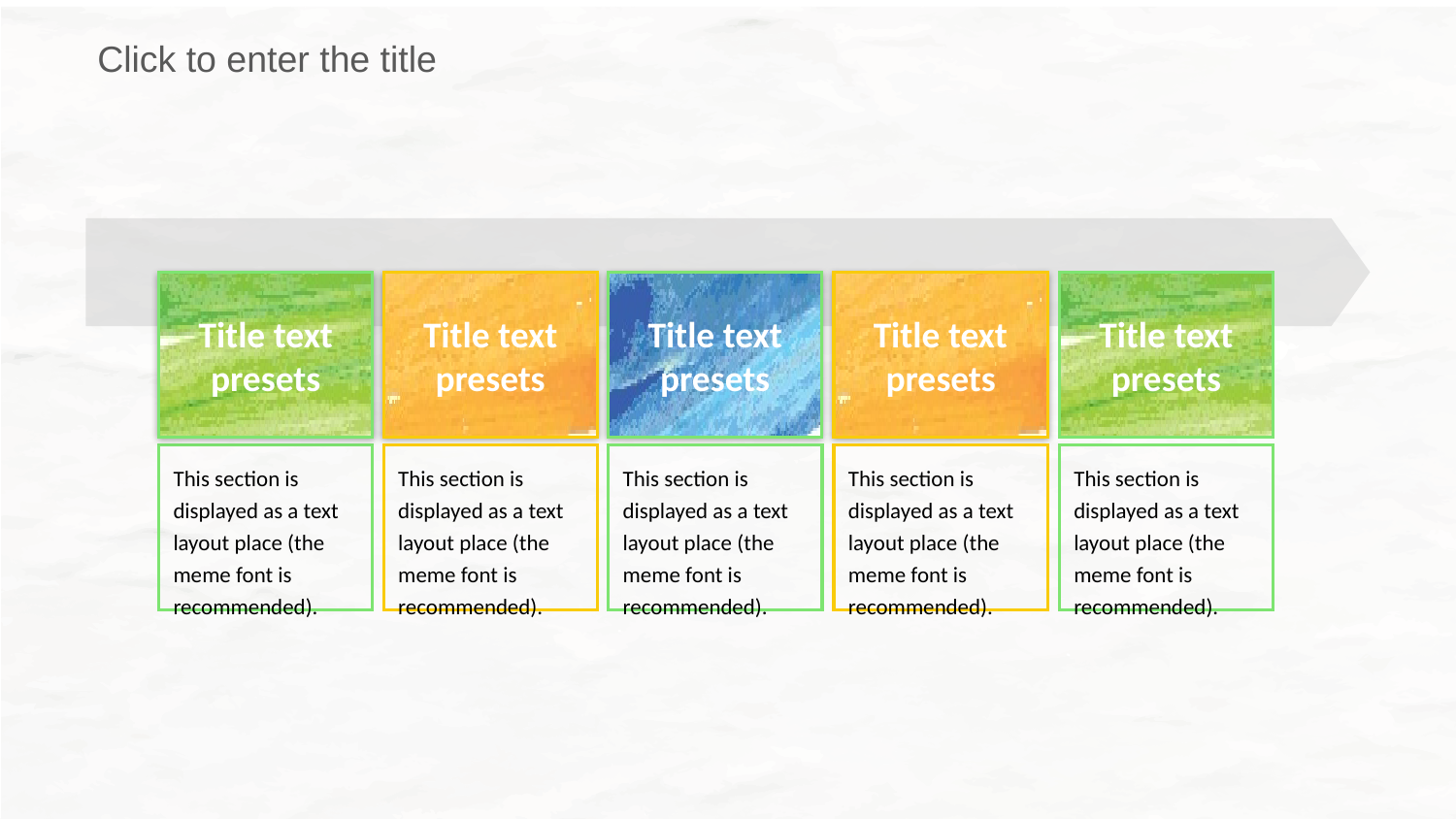

Click to enter the title

Title text presets
This section is displayed as a text layout place (the meme font is recommended).
Title text presets
This section is displayed as a text layout place (the meme font is recommended).
Title text presets
This section is displayed as a text layout place (the meme font is recommended).
Title text presets
This section is displayed as a text layout place (the meme font is recommended).
Title text presets
This section is displayed as a text layout place (the meme font is recommended).